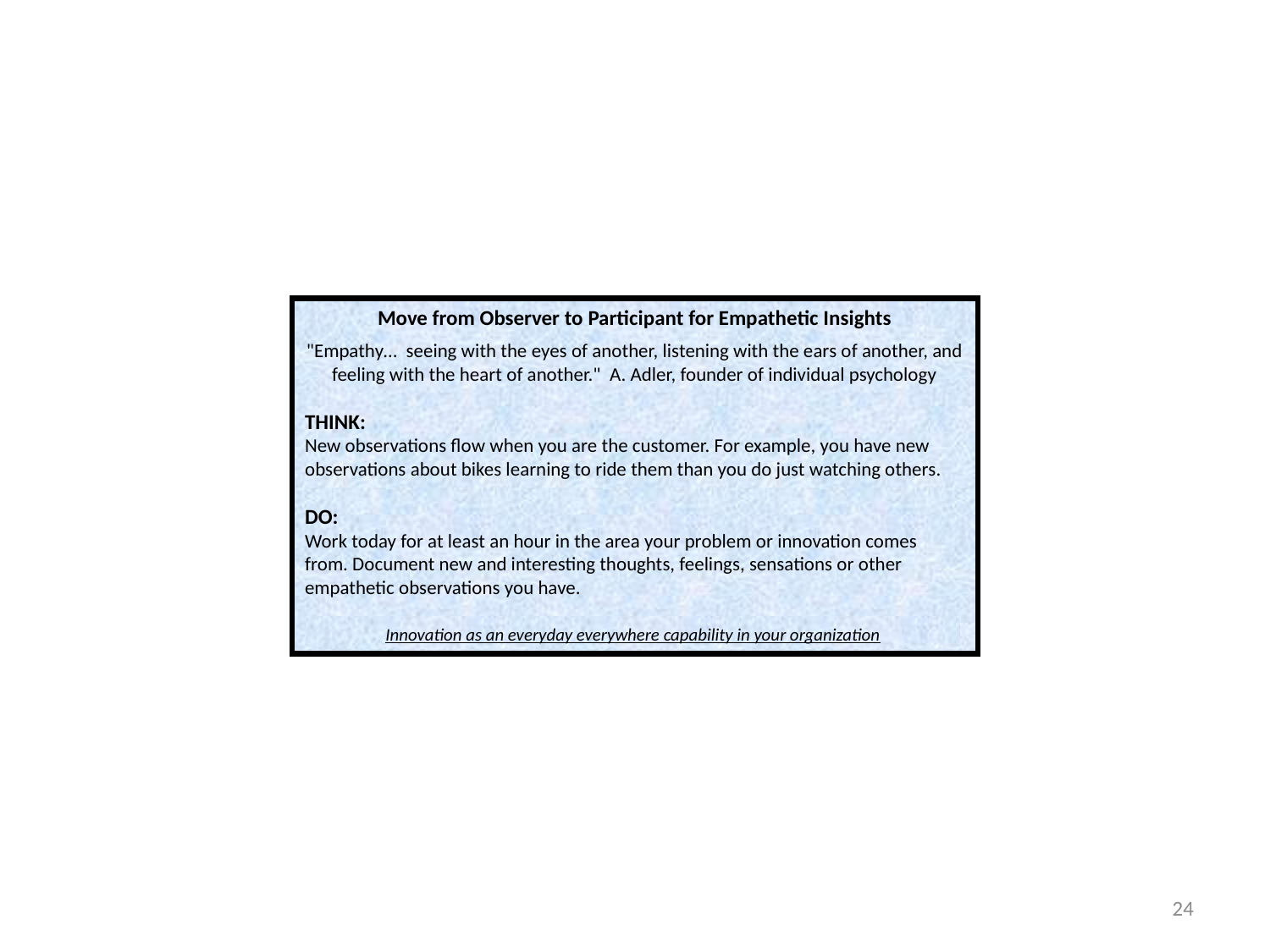

Move from Observer to Participant for Empathetic Insights

"Empathy…  seeing with the eyes of another, listening with the ears of another, and feeling with the heart of another."  A. Adler, founder of individual psychology

THINK:
New observations flow when you are the customer. For example, you have new observations about bikes learning to ride them than you do just watching others.

DO:
Work today for at least an hour in the area your problem or innovation comes from. Document new and interesting thoughts, feelings, sensations or other empathetic observations you have.

Innovation as an everyday everywhere capability in your organization

24